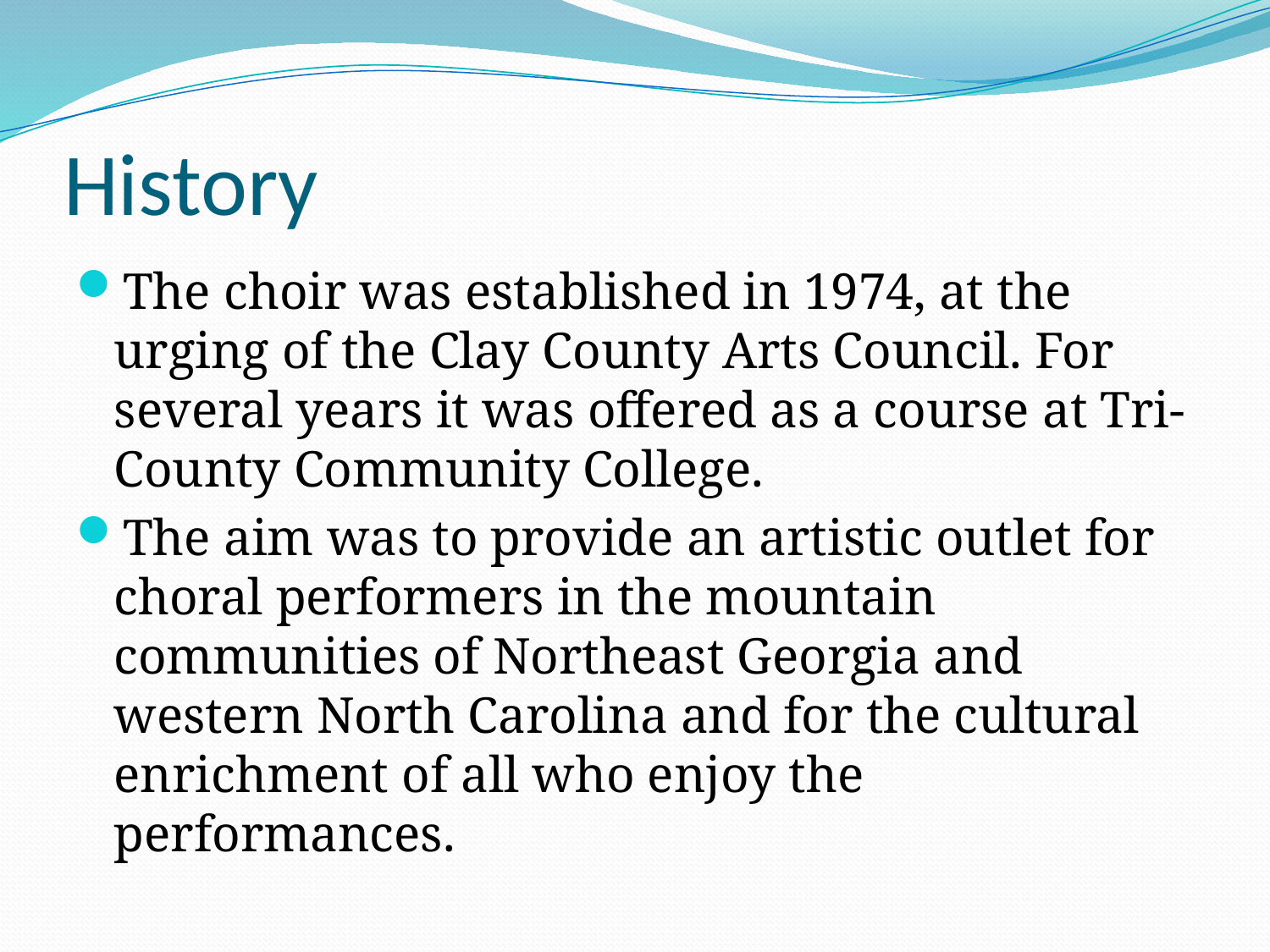

# History
The choir was established in 1974, at the urging of the Clay County Arts Council. For several years it was offered as a course at Tri-County Community College.
The aim was to provide an artistic outlet for choral performers in the mountain communities of Northeast Georgia and western North Carolina and for the cultural enrichment of all who enjoy the performances.